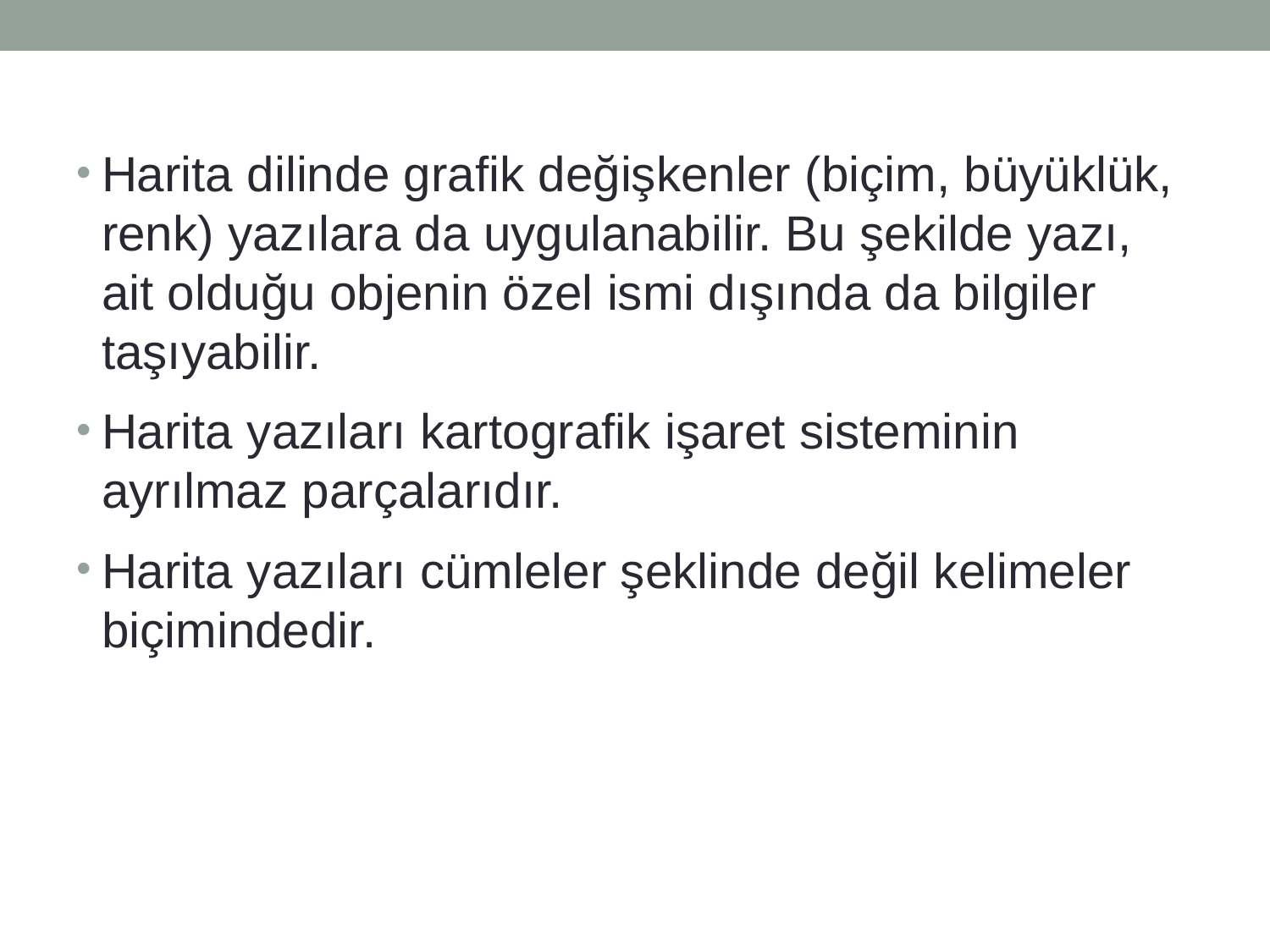

Harita dilinde grafik değişkenler (biçim, büyüklük, renk) yazılara da uygulanabilir. Bu şekilde yazı, ait olduğu objenin özel ismi dışında da bilgiler taşıyabilir.
Harita yazıları kartografik işaret sisteminin ayrılmaz parçalarıdır.
Harita yazıları cümleler şeklinde değil kelimeler biçimindedir.